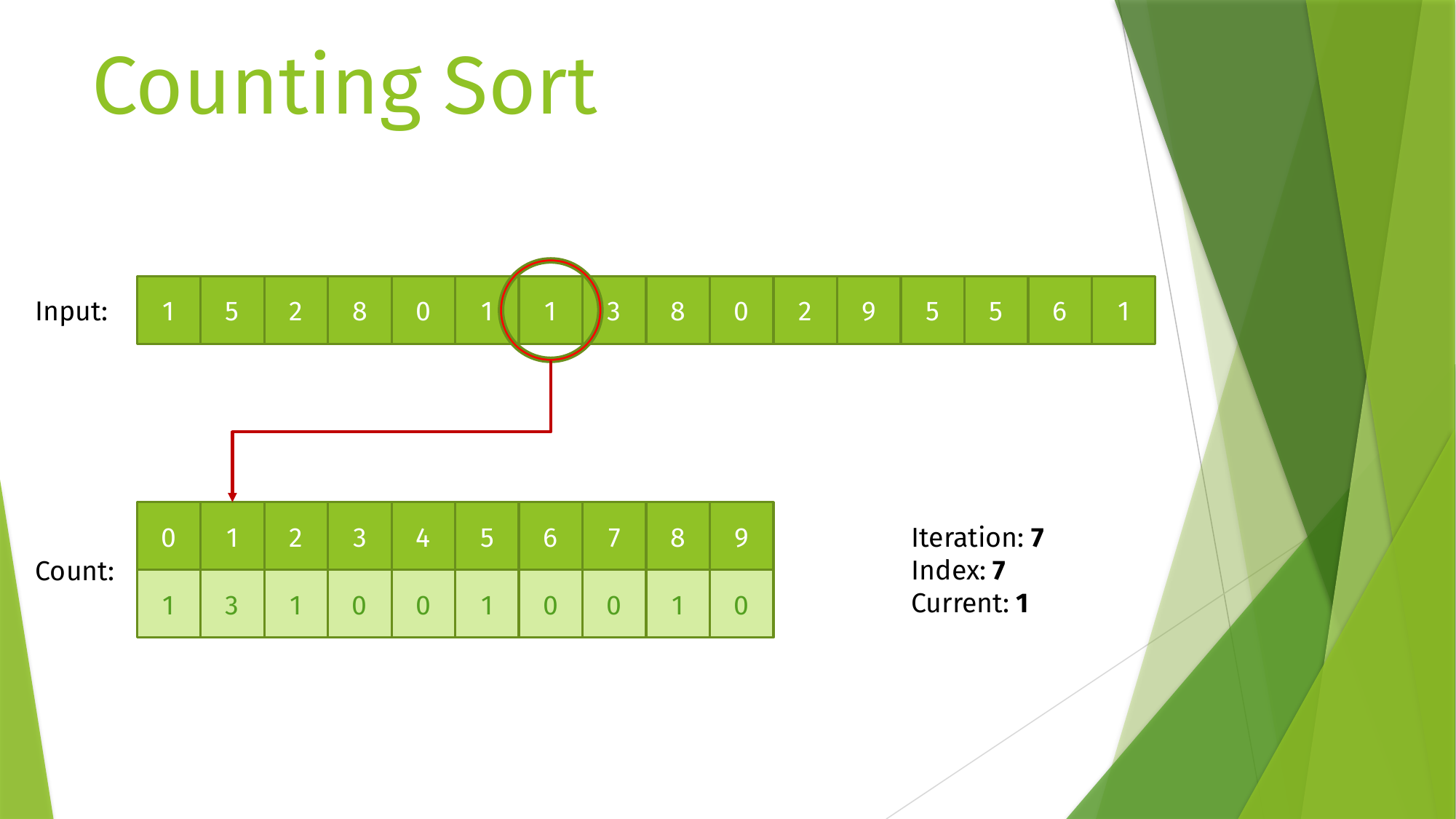

# Counting Sort

1
5
2
8
0
1
1
3
8
0
2
9
5
5
6
1
Input:
0
1
2
3
4
5
6
7
8
9
Iteration: 7
Index: 7
Current: 1
Count:
1
3
1
0
0
1
0
0
1
0